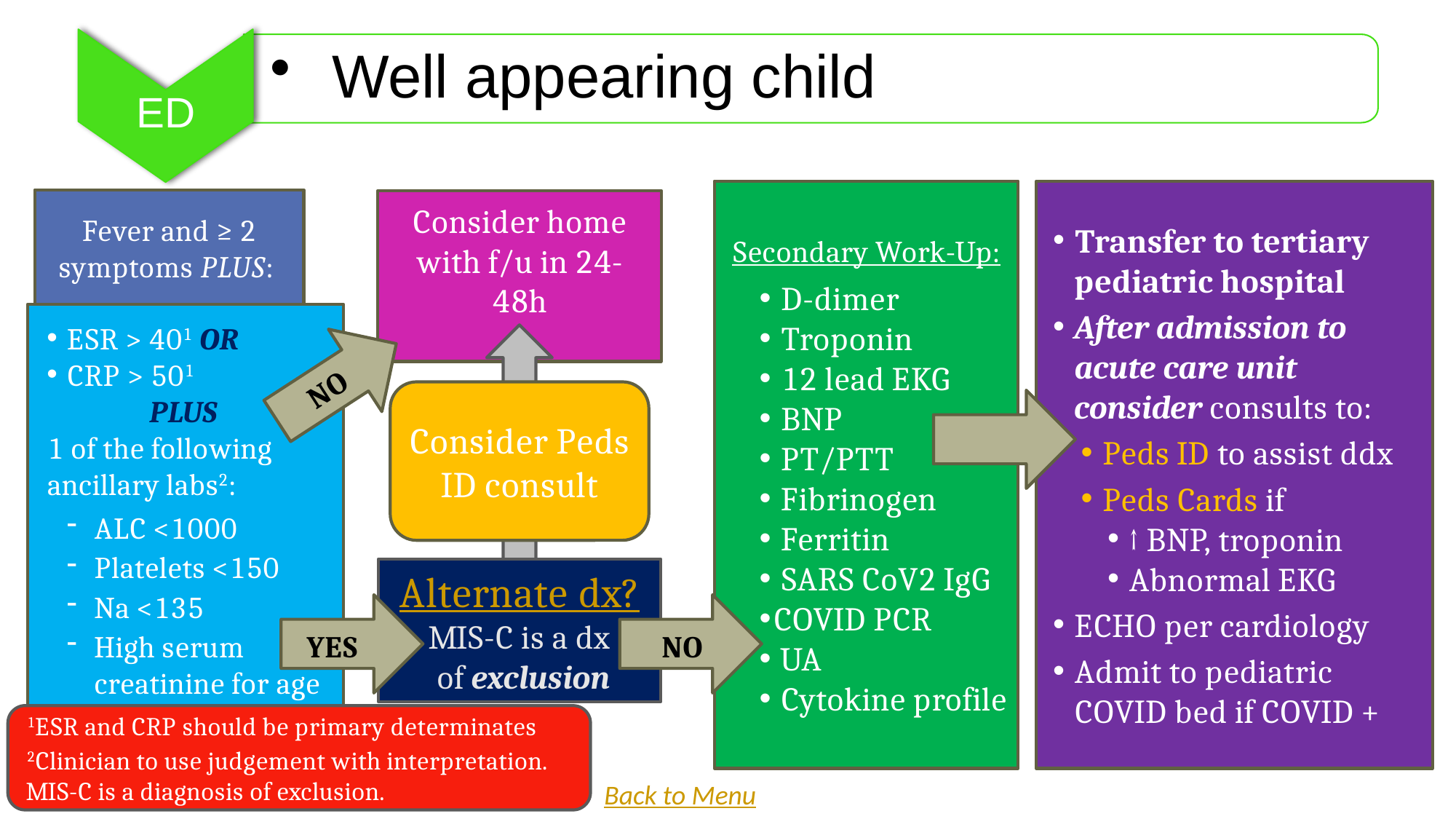

Well appearing child
ED
Secondary Work-Up:
 D-dimer
 Troponin
 12 lead EKG
 BNP
 PT/PTT
 Fibrinogen
 Ferritin
 SARS CoV2 IgG
COVID PCR
 UA
 Cytokine profile
Transfer to tertiary pediatric hospital
After admission to acute care unit consider consults to:
Peds ID to assist ddx
Peds Cards if
↑ BNP, troponin
Abnormal EKG
ECHO per cardiology
Admit to pediatric COVID bed if COVID +
Fever and ≥ 2 symptoms PLUS:
Consider home with f/u in 24-48h

ESR > 401 OR
CRP > 501
PLUS
1 of the following ancillary labs2:
ALC <1000
Platelets <150
Na <135
High serum creatinine for age

NO
Consider Peds ID consult

Alternate dx?
MIS-C is a dx
 of exclusion

YES

NO
1ESR and CRP should be primary determinates
2Clinician to use judgement with interpretation. MIS-C is a diagnosis of exclusion.
Back to Menu